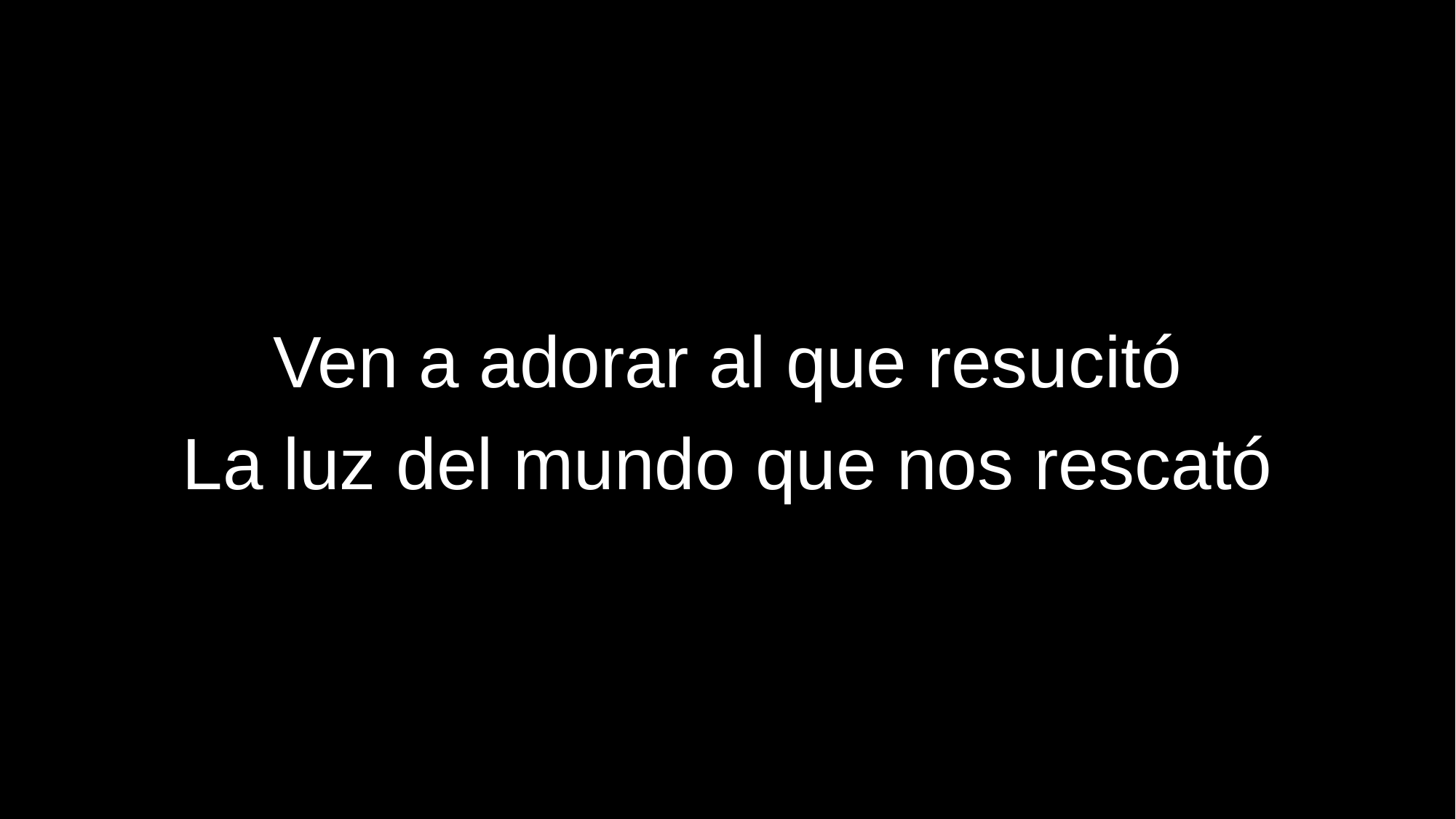

Ven a adorar al que resucitó
La luz del mundo que nos rescató